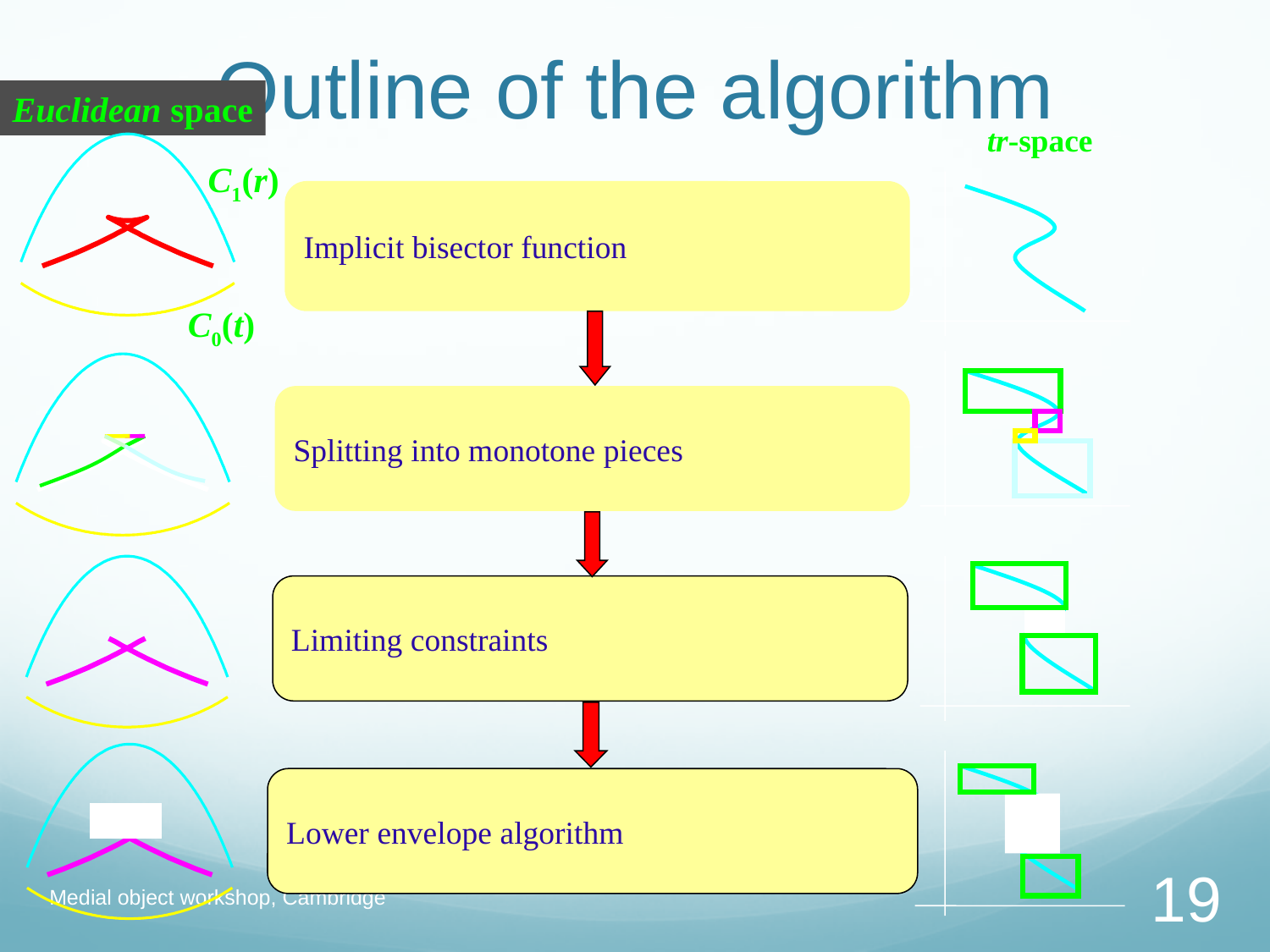

# Outline of the algorithm
Euclidean space

C1(r)

C0(t)
tr-space

Implicit bisector function

Splitting into monotone pieces

Limiting constraints

Lower envelope algorithm
Medial object workshop, Cambridge
19